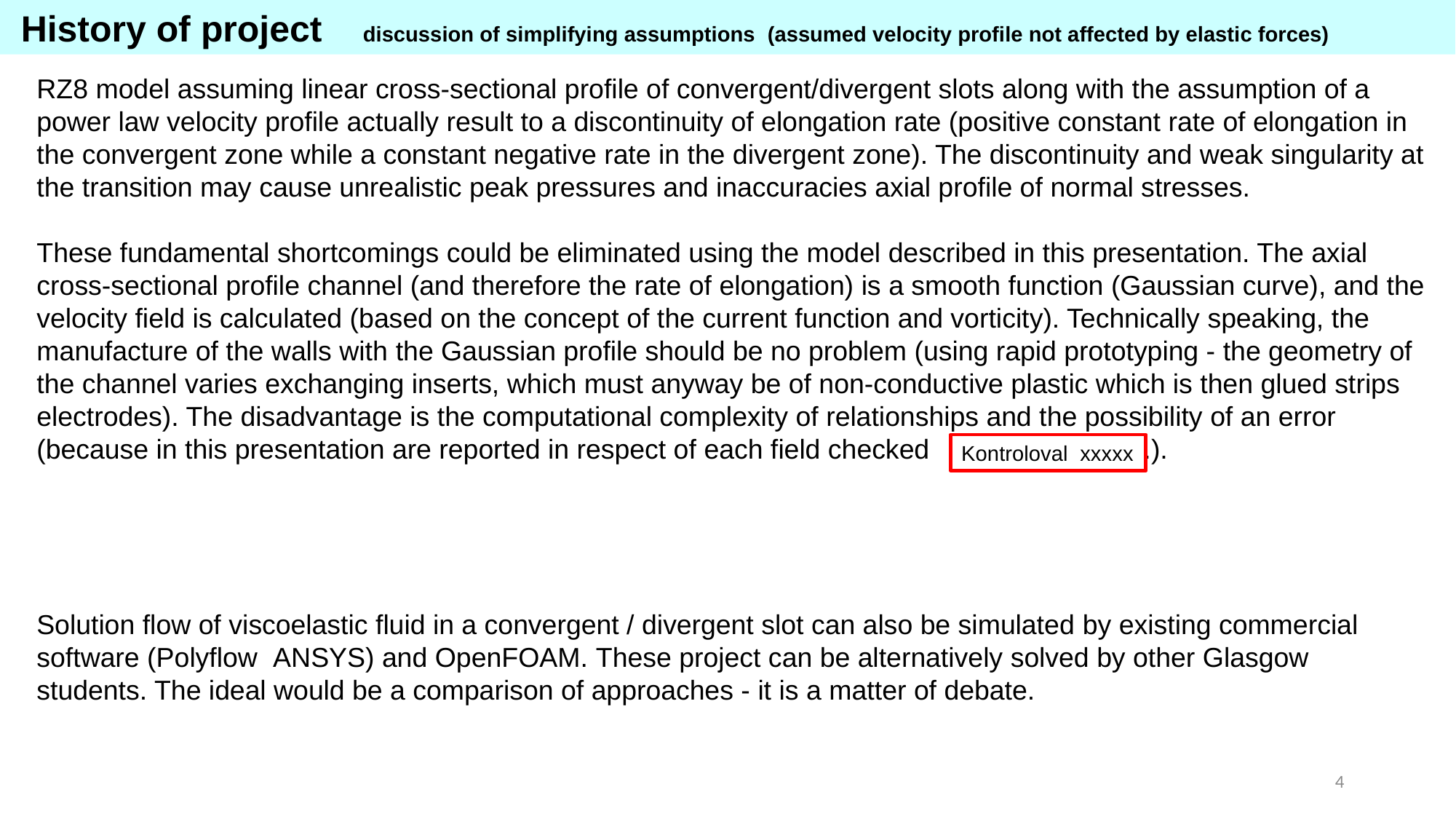

History of project    discussion of simplifying assumptions  (assumed velocity profile not affected by elastic forces)
RZ8 model assuming linear cross-sectional profile of convergent/divergent slots along with the assumption of a power law velocity profile actually result to a discontinuity of elongation rate (positive constant rate of elongation in the convergent zone while a constant negative rate in the divergent zone). The discontinuity and weak singularity at the transition may cause unrealistic peak pressures and inaccuracies axial profile of normal stresses.
These fundamental shortcomings could be eliminated using the model described in this presentation. The axial cross-sectional profile channel (and therefore the rate of elongation) is a smooth function (Gaussian curve), and the velocity field is calculated (based on the concept of the current function and vorticity). Technically speaking, the manufacture of the walls with the Gaussian profile should be no problem (using rapid prototyping - the geometry of the channel varies exchanging inserts, which must anyway be of non-conductive plastic which is then glued strips electrodes). The disadvantage is the computational complexity of relationships and the possibility of an error (because in this presentation are reported in respect of each field checked          ....             ..).
Kontroloval: xxxxx
Solution flow of viscoelastic fluid in a convergent / divergent slot can also be simulated by existing commercial software (Polyflow  ANSYS) and OpenFOAM. These project can be alternatively solved by other Glasgow students. The ideal would be a comparison of approaches - it is a matter of debate.
4